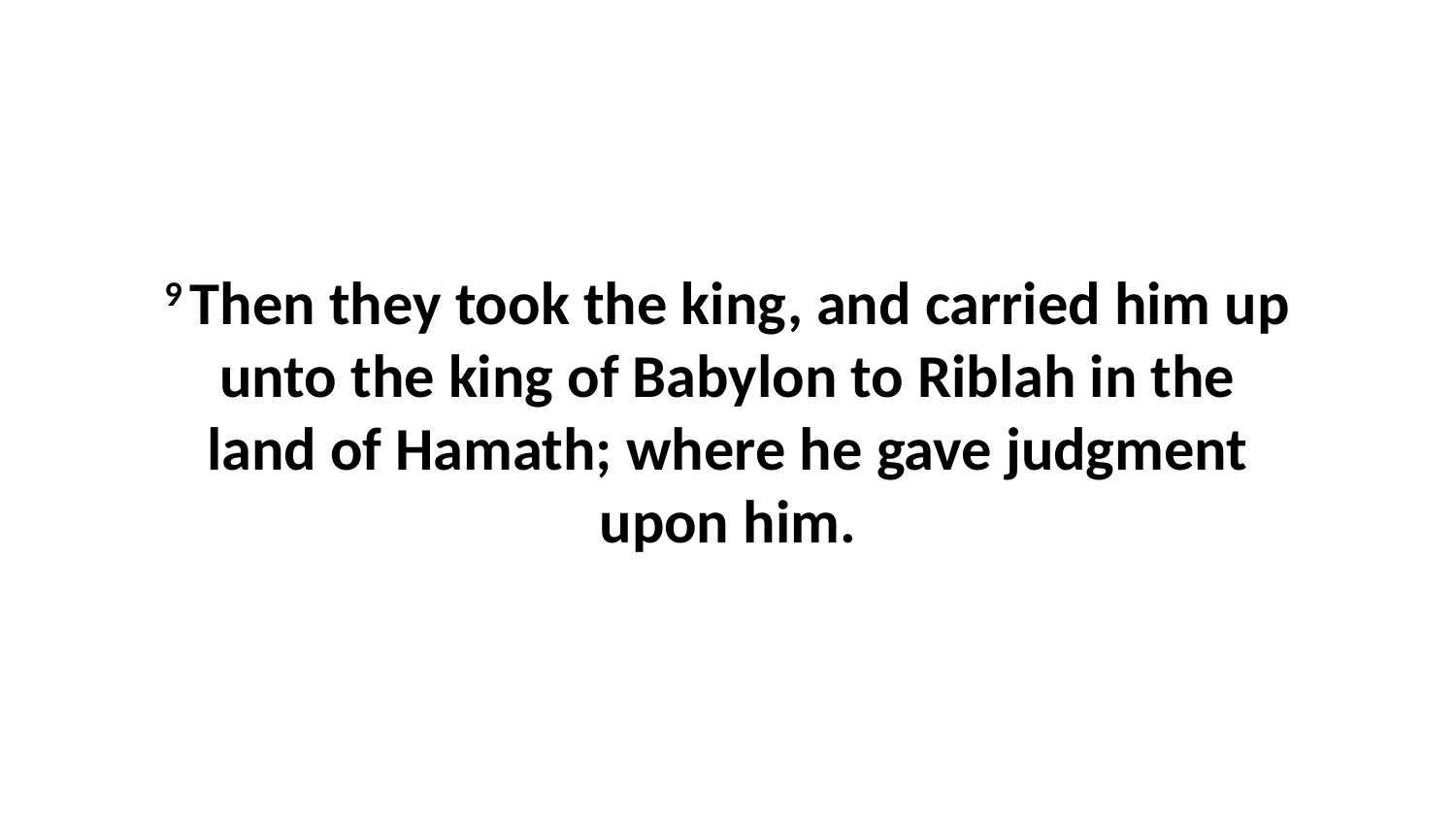

9 Then they took the king, and carried him up unto the king of Babylon to Riblah in the land of Hamath; where he gave judgment upon him.